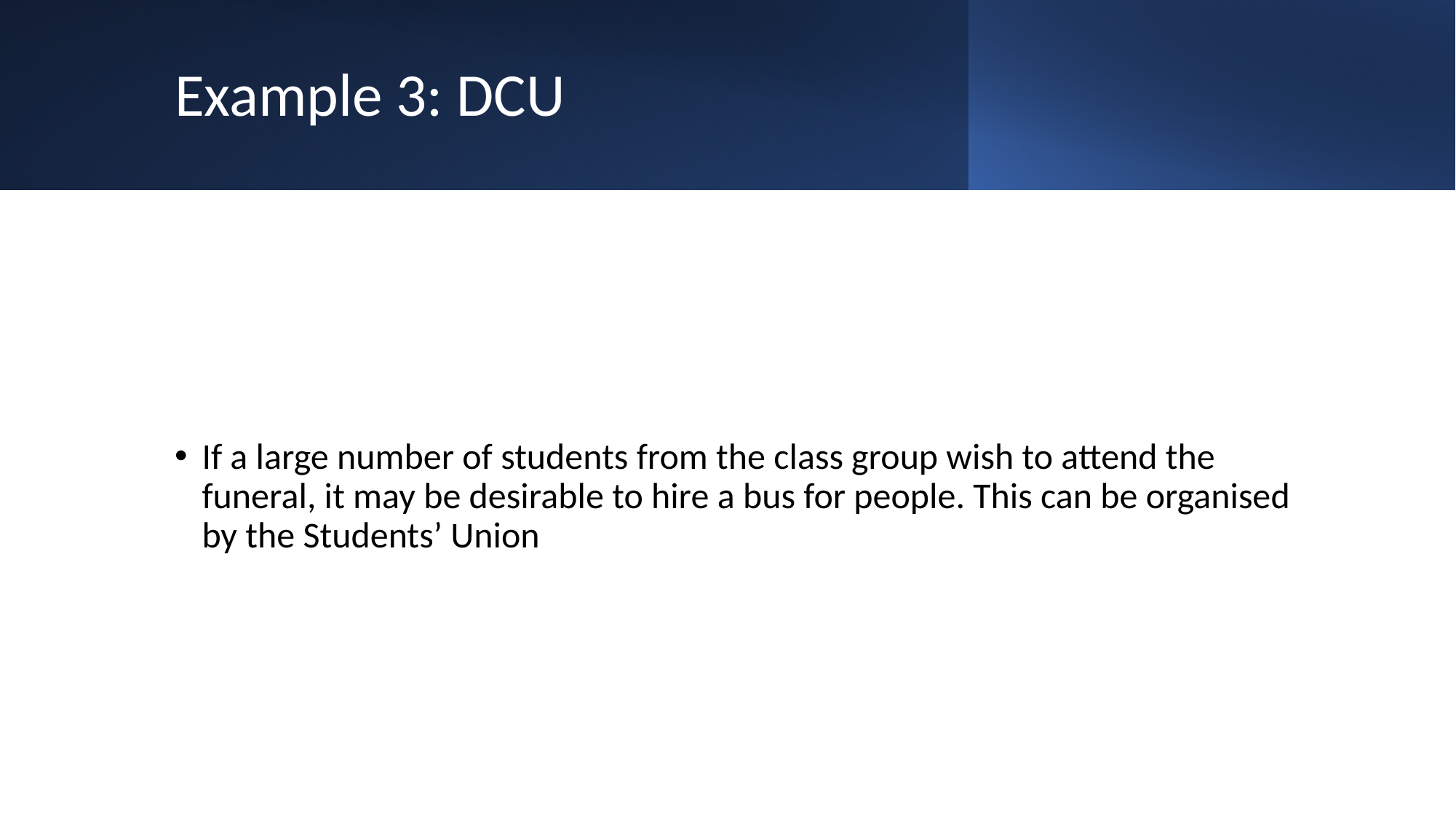

# Example 3: DCU
If a large number of students from the class group wish to attend the funeral, it may be desirable to hire a bus for people. This can be organised by the Students’ Union